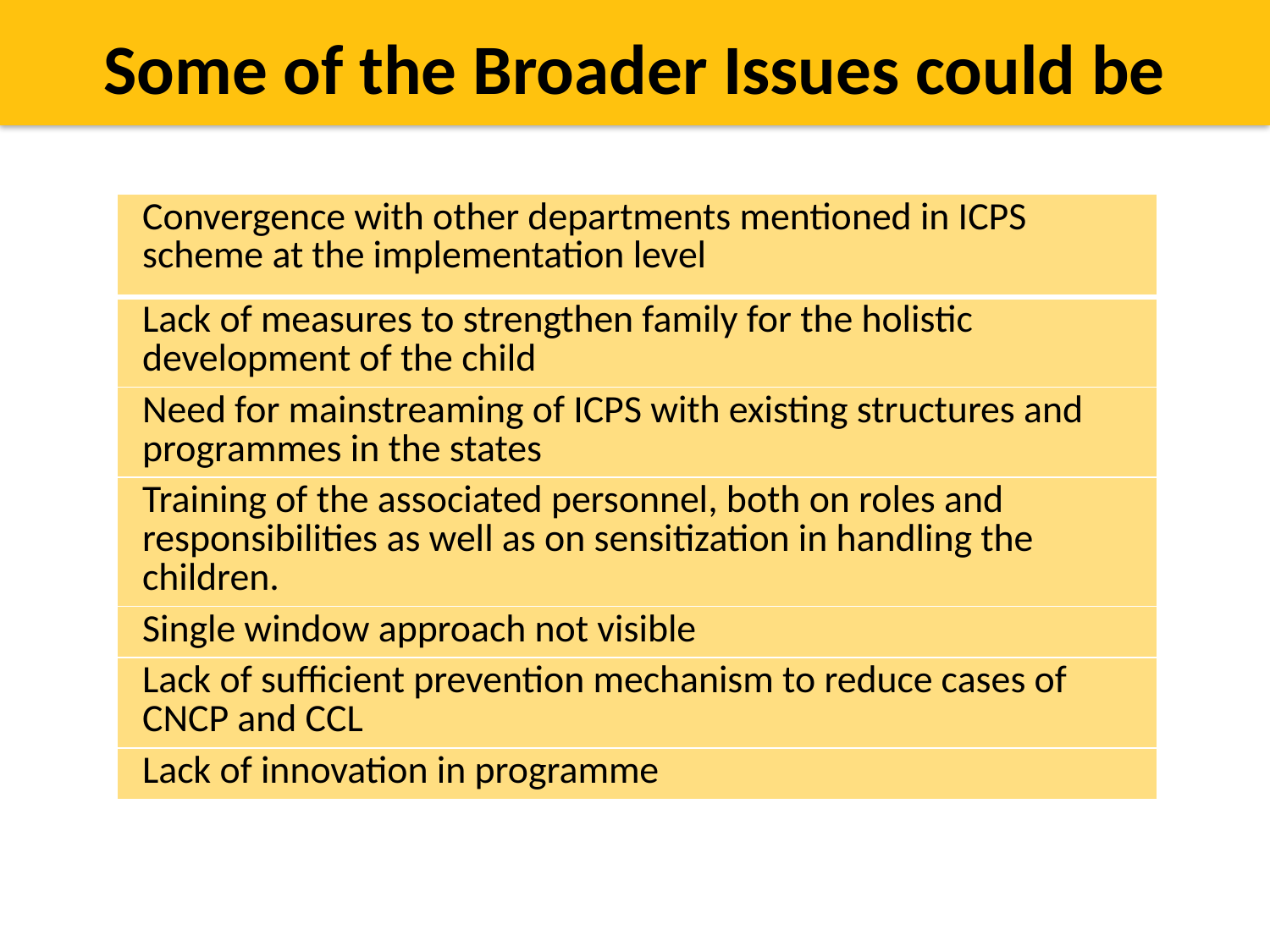

Some of the Broader Issues could be
| Convergence with other departments mentioned in ICPS scheme at the implementation level |
| --- |
| Lack of measures to strengthen family for the holistic development of the child |
| Need for mainstreaming of ICPS with existing structures and programmes in the states |
| Training of the associated personnel, both on roles and responsibilities as well as on sensitization in handling the children. |
| Single window approach not visible |
| Lack of sufficient prevention mechanism to reduce cases of CNCP and CCL |
| Lack of innovation in programme |